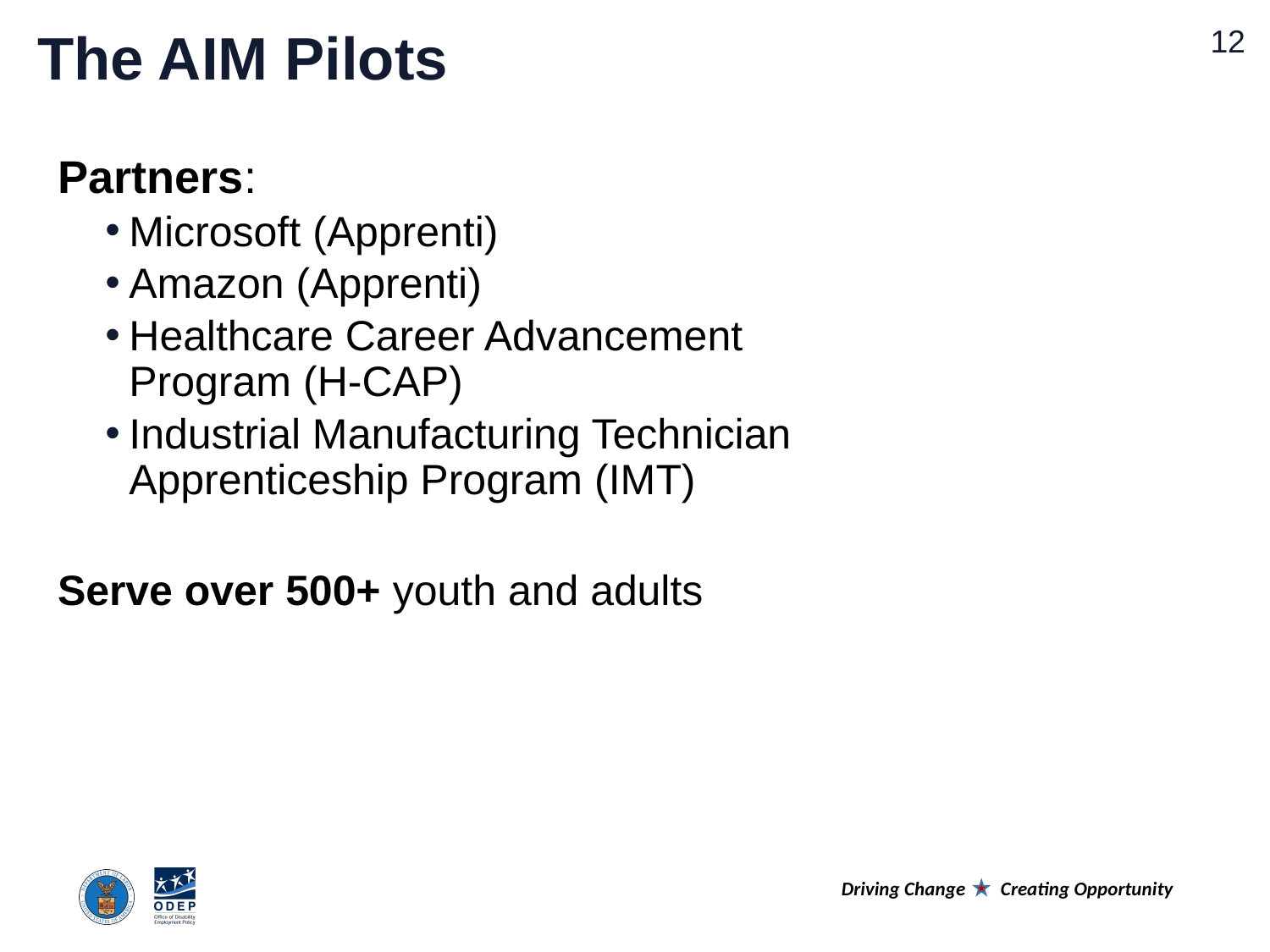

# The AIM Pilots
Partners:
Microsoft (Apprenti)
Amazon (Apprenti)
Healthcare Career Advancement Program (H-CAP)
Industrial Manufacturing Technician Apprenticeship Program (IMT)

Serve over 500+ youth and adults